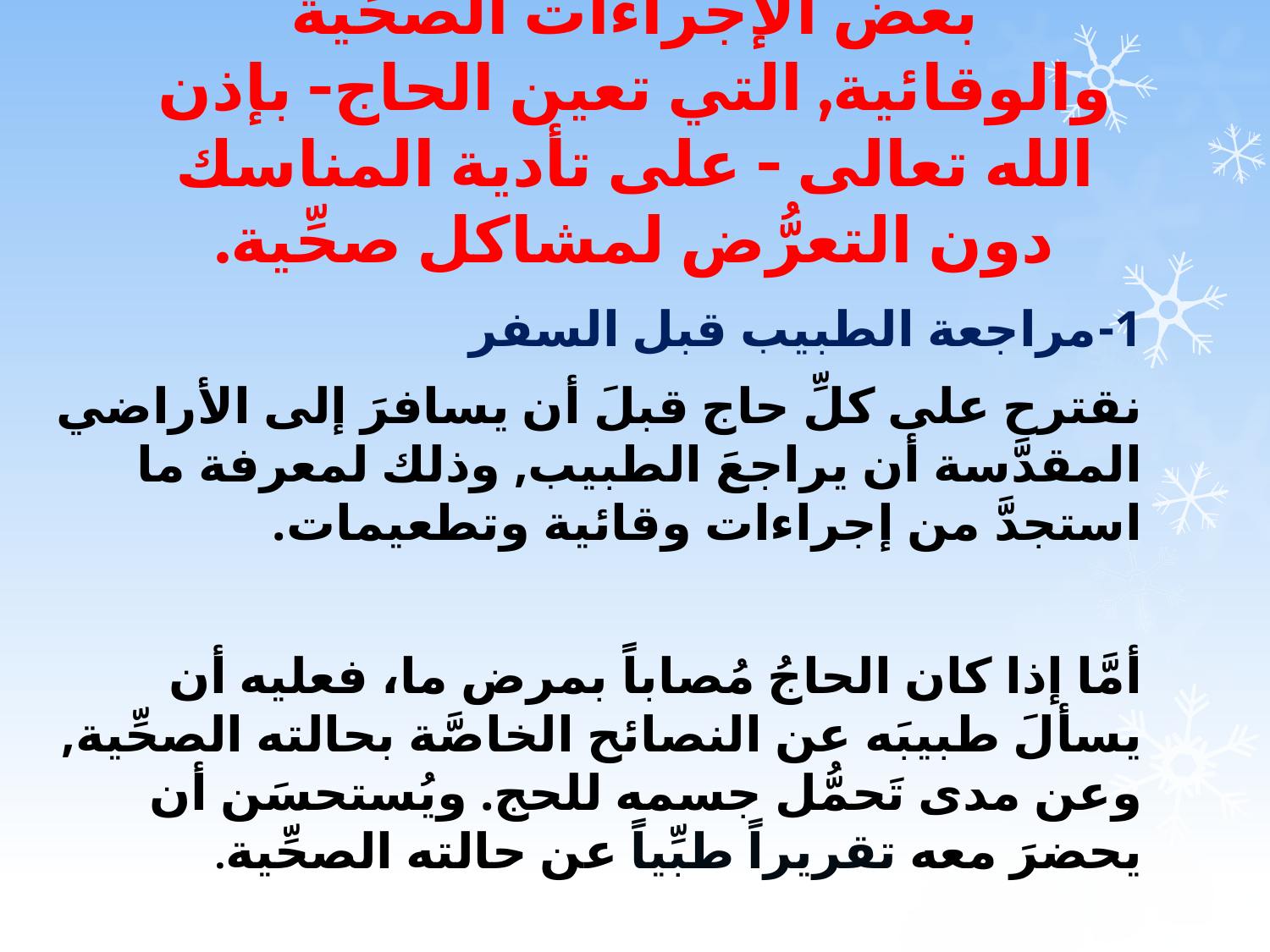

# بعض الإجراءات الصحِّية والوقائية, التي تعين الحاج- بإذن الله تعالى - على تأدية المناسك دون التعرُّض لمشاكل صحِّية.
1-مراجعة الطبيب قبل السفر
نقترح على كلِّ حاج قبلَ أن يسافرَ إلى الأراضي المقدَّسة أن يراجعَ الطبيب, وذلك لمعرفة ما استجدَّ من إجراءات وقائية وتطعيمات.

أمَّا إذا كان الحاجُ مُصاباً بمرض ما، فعليه أن يسألَ طبيبَه عن النصائح الخاصَّة بحالته الصحِّية, وعن مدى تَحمُّل جسمه للحج. ويُستحسَن أن يحضرَ معه تقريراً طبِّياً عن حالته الصحِّية.